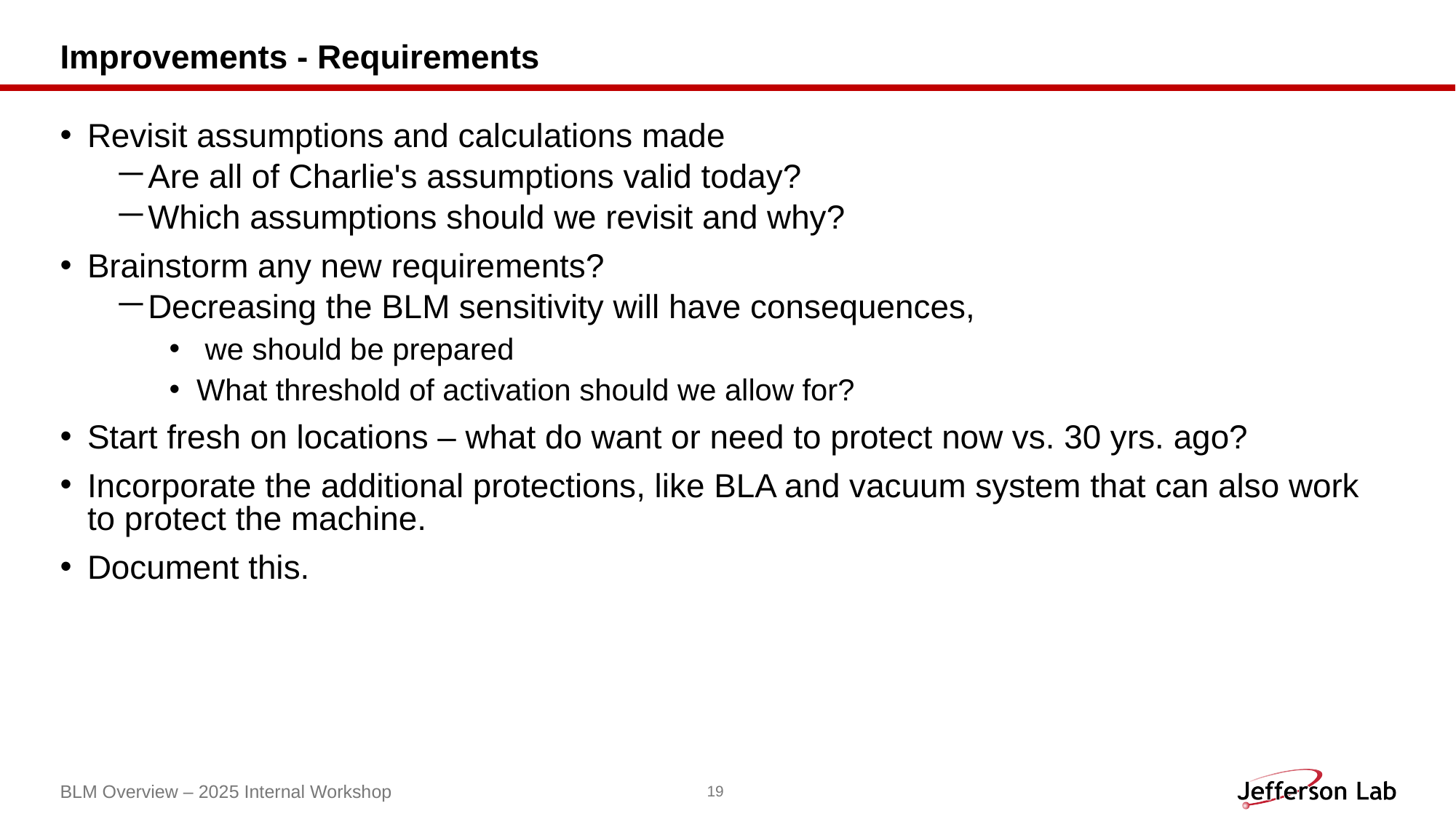

# Improvements - Requirements
Revisit assumptions and calculations made
Are all of Charlie's assumptions valid today?
Which assumptions should we revisit and why?
Brainstorm any new requirements?
Decreasing the BLM sensitivity will have consequences,
 we should be prepared
What threshold of activation should we allow for?
Start fresh on locations – what do want or need to protect now vs. 30 yrs. ago?
Incorporate the additional protections, like BLA and vacuum system that can also work to protect the machine.
Document this.

BLM Overview – 2025 Internal Workshop
19